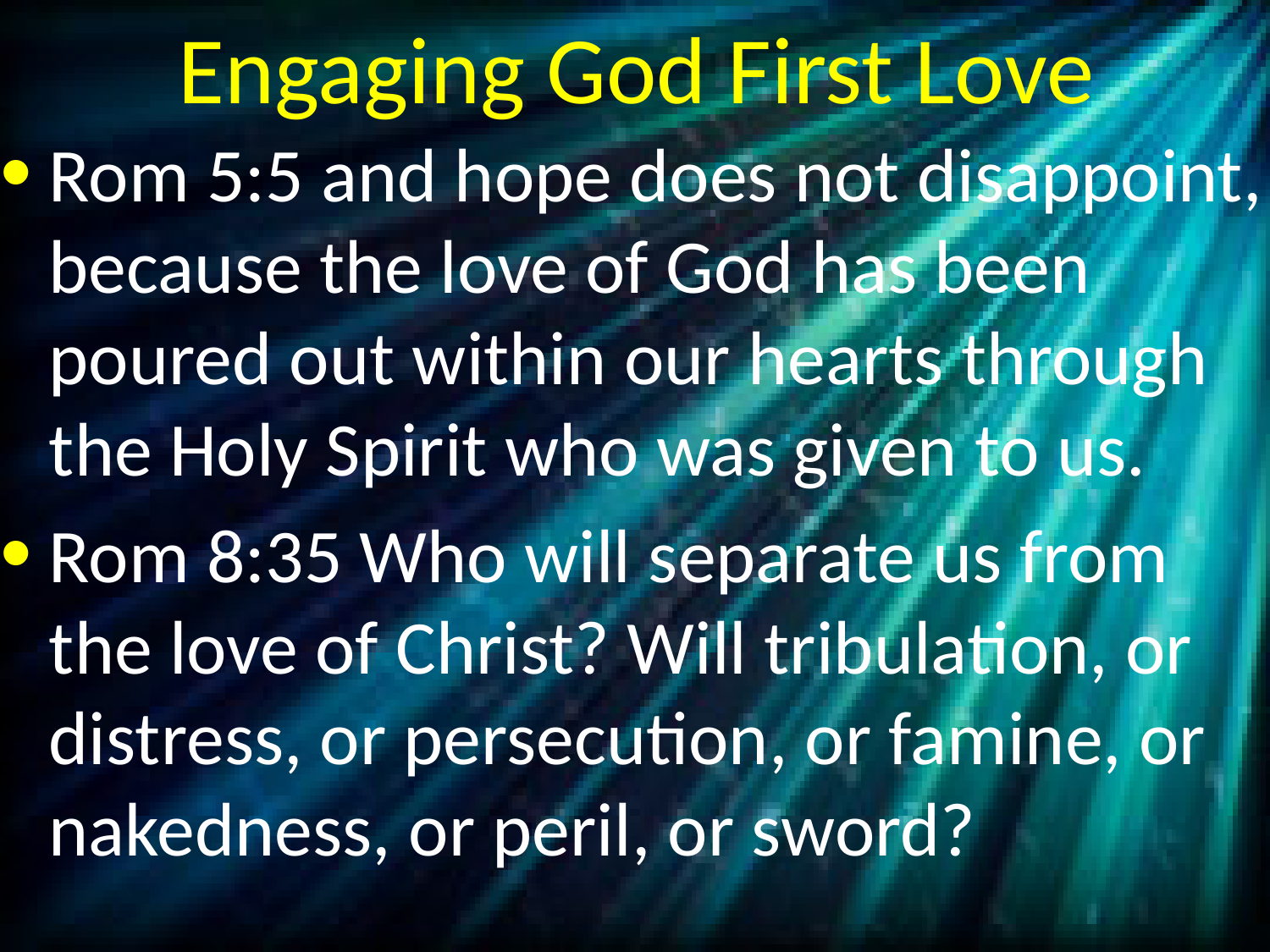

# Engaging God First Love
Rom 5:5 and hope does not disappoint, because the love of God has been poured out within our hearts through the Holy Spirit who was given to us.
Rom 8:35 Who will separate us from the love of Christ? Will tribulation, or distress, or persecution, or famine, or nakedness, or peril, or sword?